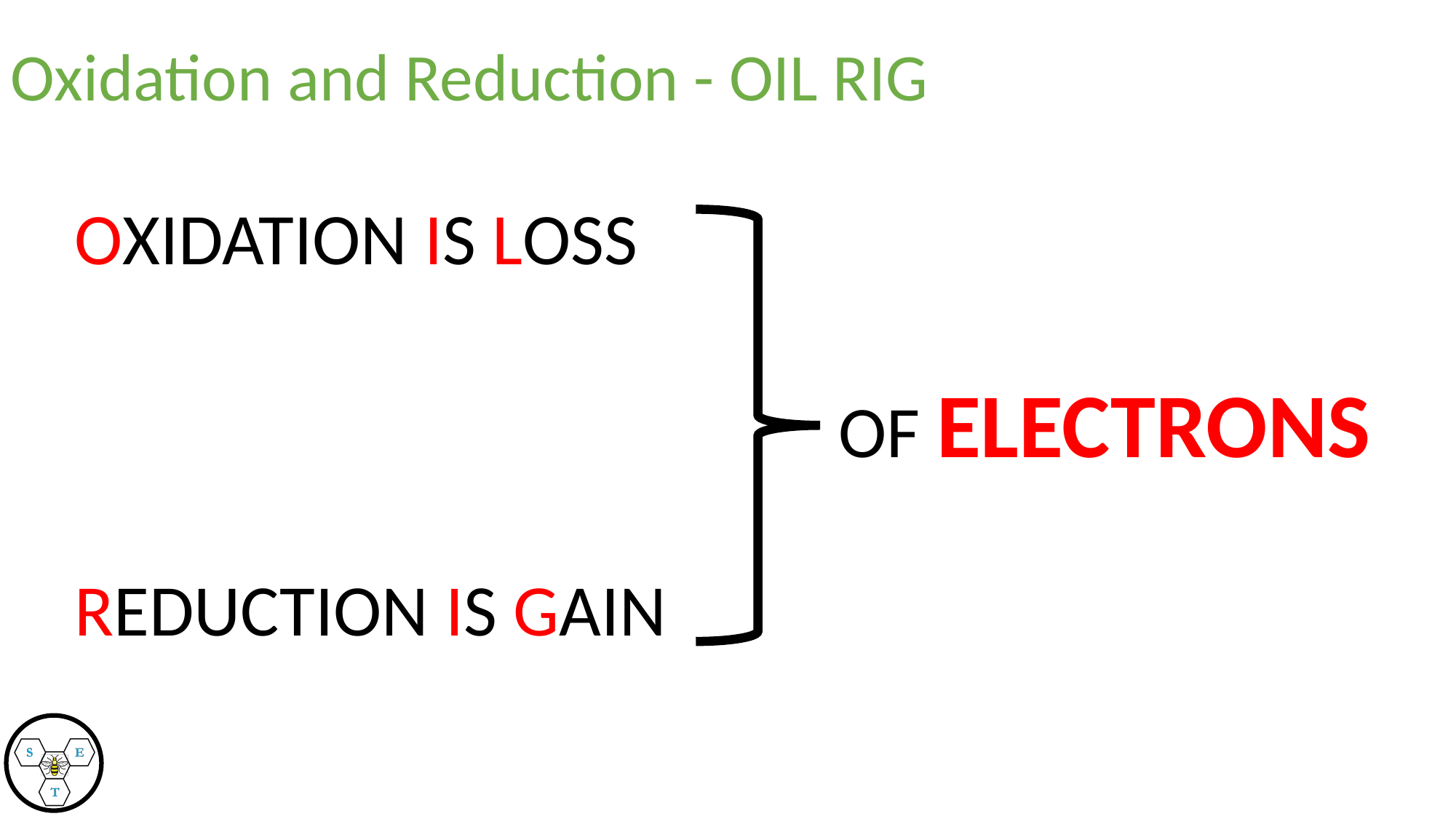

# Oxidation and Reduction - OIL RIG
OXIDATION IS LOSS

							OF ELECTRONS

REDUCTION IS GAIN